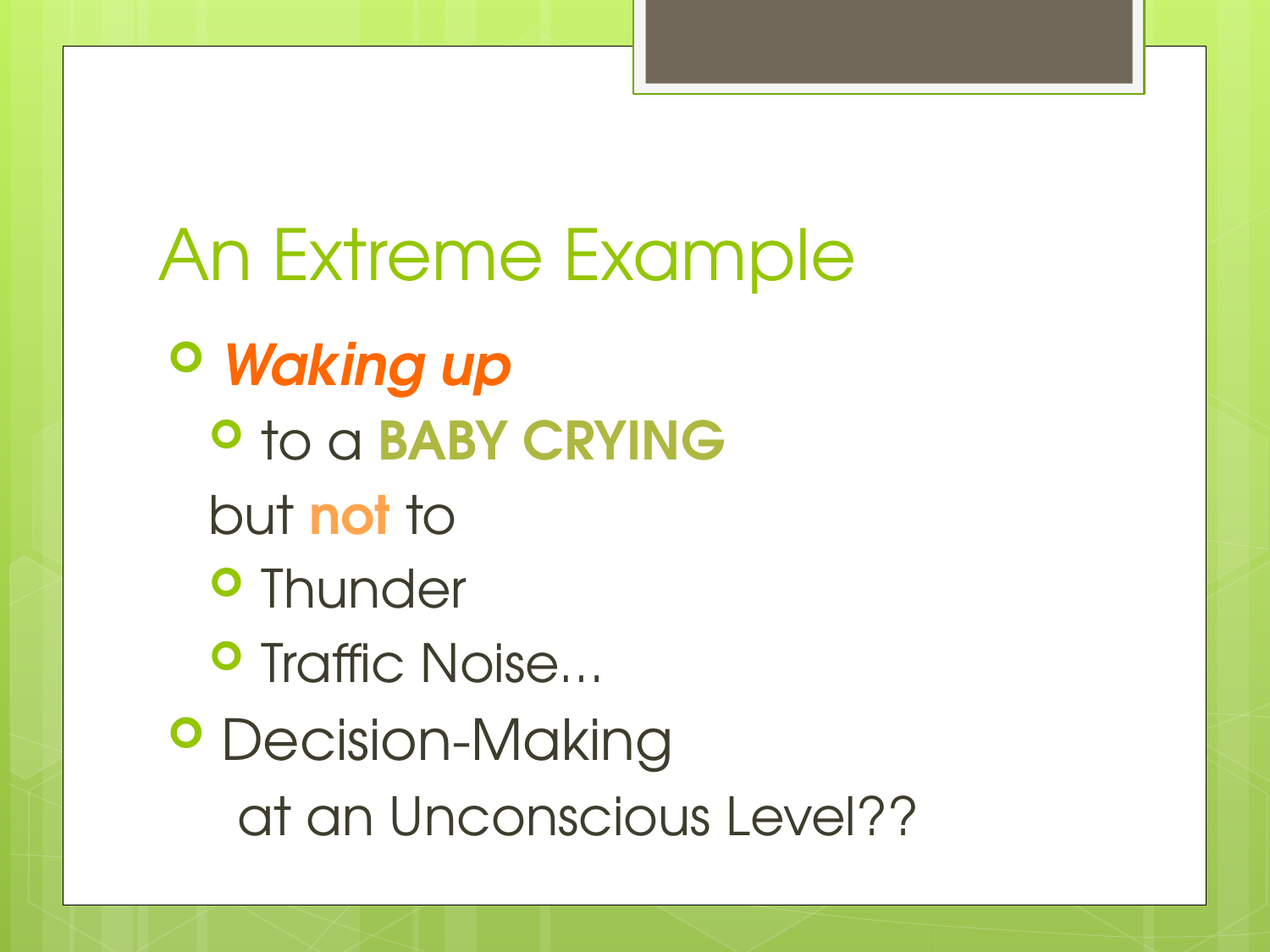

# An Extreme Example
 Waking up
 to a Baby Crying
but not to
 Thunder
 Traffic Noise…
 Decision-Making
  at an Unconscious Level??